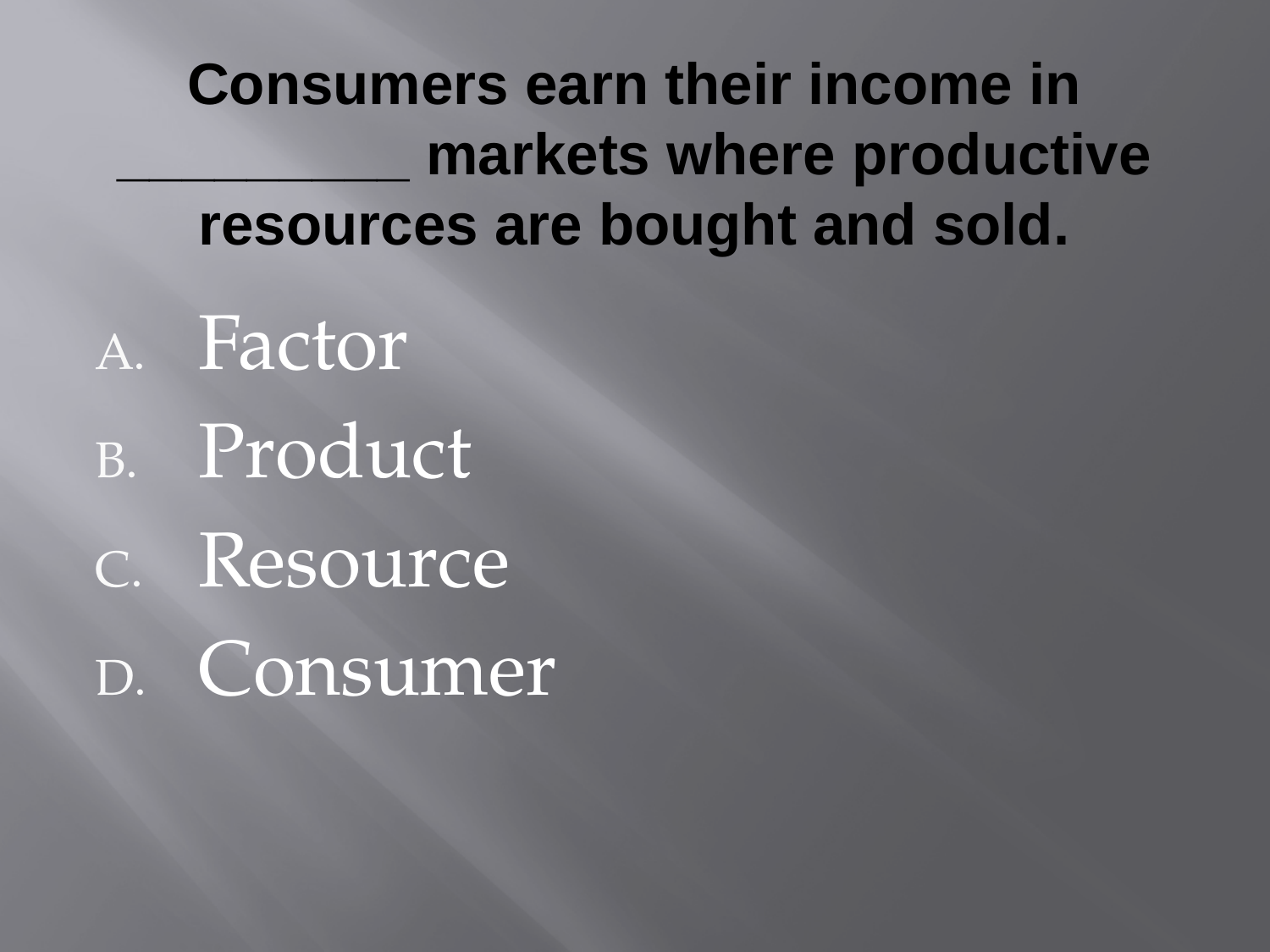

# Consumers earn their income in _________ markets where productive resources are bought and sold.
Factor
Product
Resource
Consumer